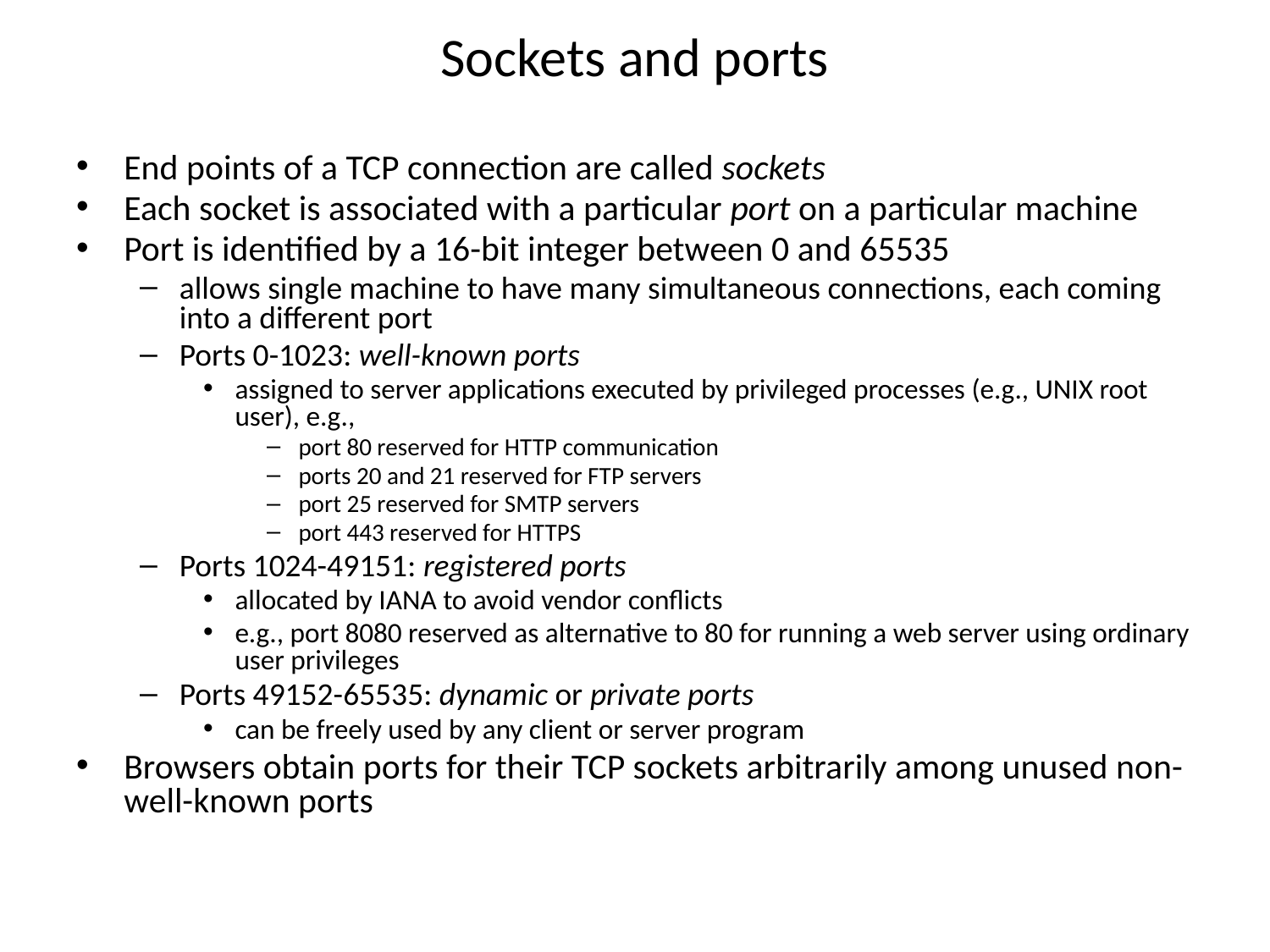

# Sockets and ports
End points of a TCP connection are called sockets
Each socket is associated with a particular port on a particular machine
Port is identified by a 16-bit integer between 0 and 65535
allows single machine to have many simultaneous connections, each coming into a different port
Ports 0-1023: well-known ports
assigned to server applications executed by privileged processes (e.g., UNIX root user), e.g.,
port 80 reserved for HTTP communication
ports 20 and 21 reserved for FTP servers
port 25 reserved for SMTP servers
port 443 reserved for HTTPS
Ports 1024-49151: registered ports
allocated by IANA to avoid vendor conflicts
e.g., port 8080 reserved as alternative to 80 for running a web server using ordinary user privileges
Ports 49152-65535: dynamic or private ports
can be freely used by any client or server program
Browsers obtain ports for their TCP sockets arbitrarily among unused non-well-known ports